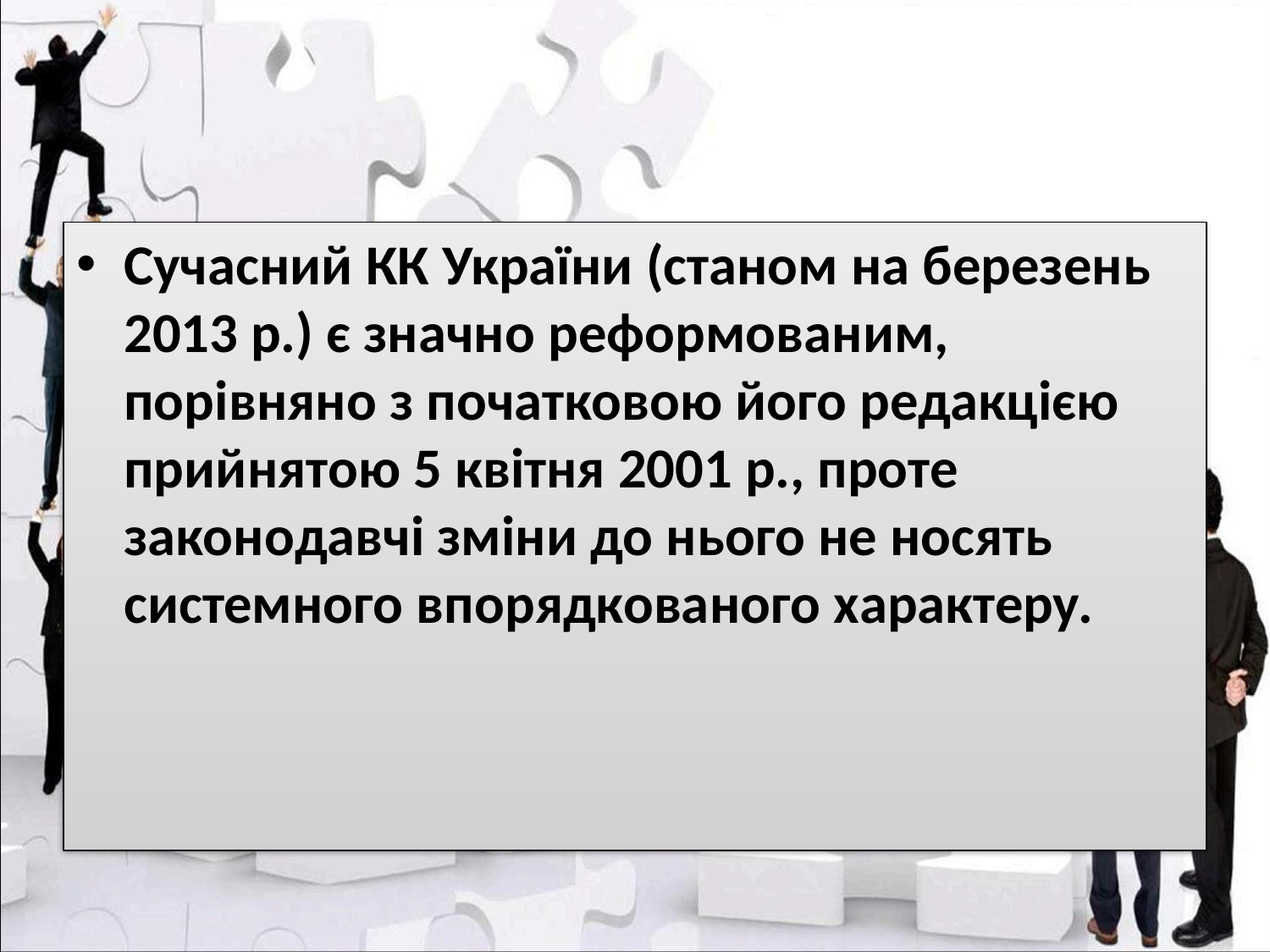

Сучасний КК України (станом на березень 2013 р.) є значно реформованим, порівняно з початковою його редакцією прийнятою 5 квітня 2001 р., проте законодавчі зміни до нього не носять системного впорядкованого характеру.